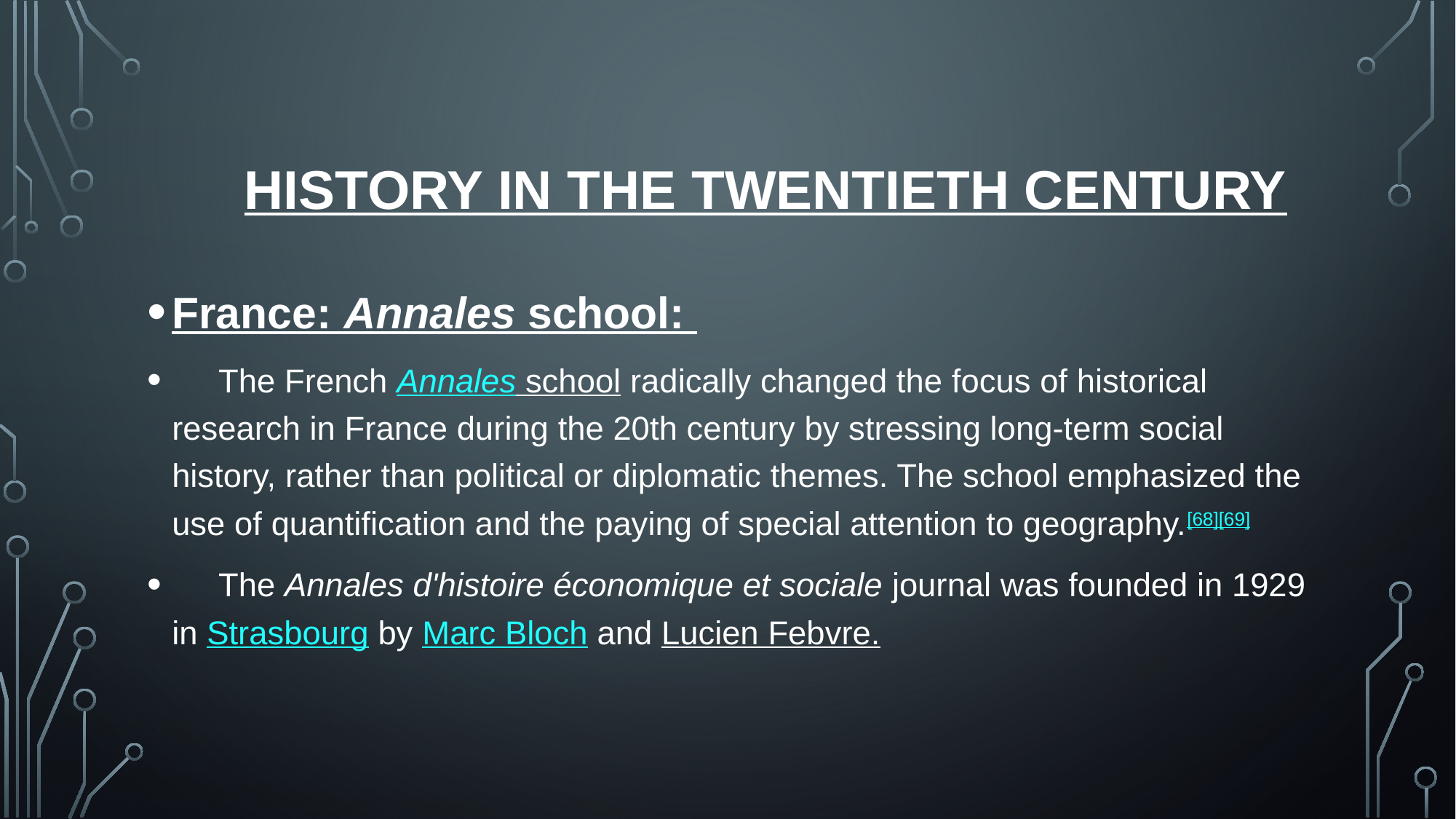

# History in the Twentieth Century
France: Annales school:
     The French Annales school radically changed the focus of historical research in France during the 20th century by stressing long-term social history, rather than political or diplomatic themes. The school emphasized the use of quantification and the paying of special attention to geography.[68][69]
     The Annales d'histoire économique et sociale journal was founded in 1929 in Strasbourg by Marc Bloch and Lucien Febvre.